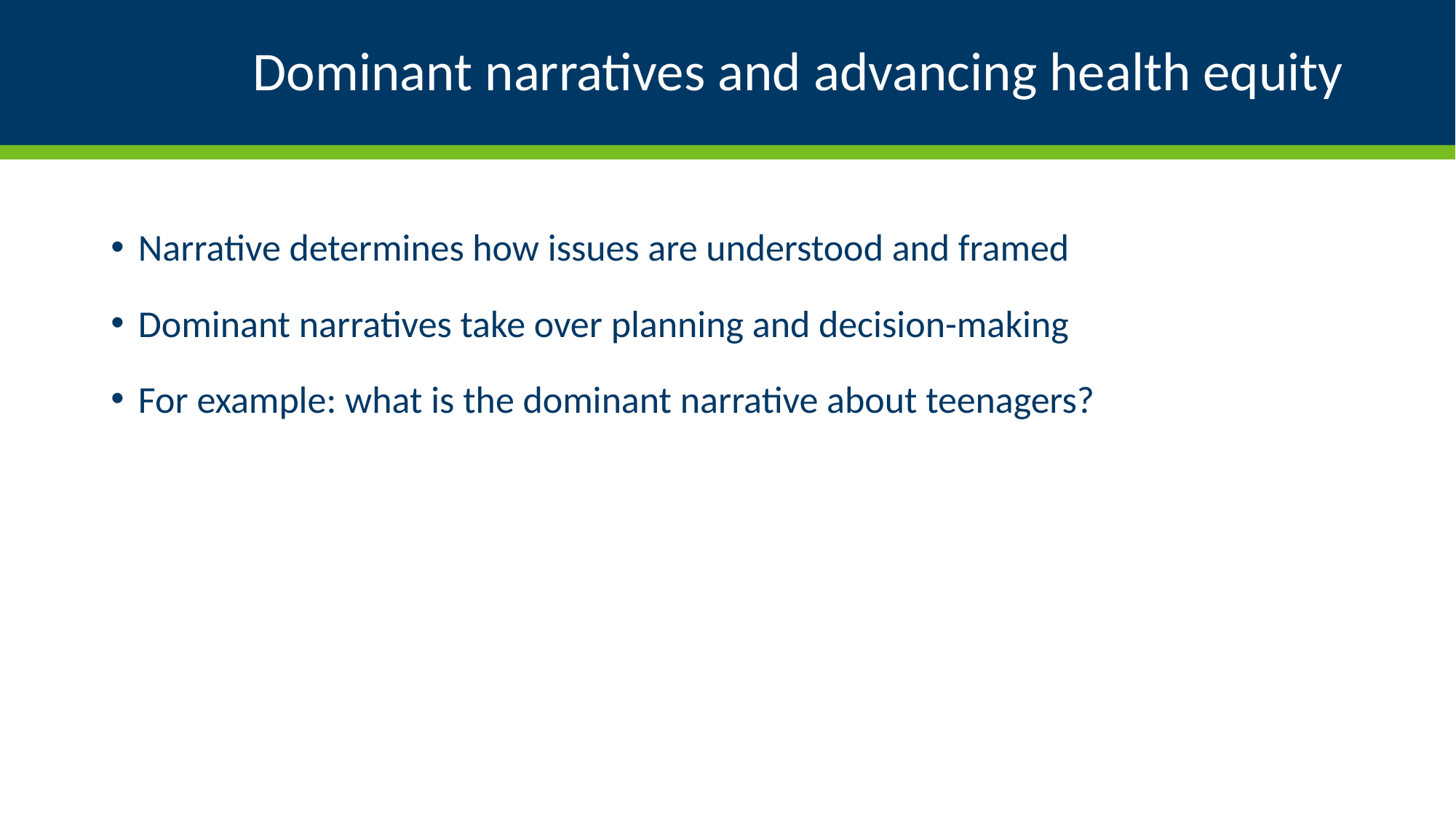

# Dominant narratives and advancing health equity
Narrative determines how issues are understood and framed
Dominant narratives take over planning and decision-making
For example: what is the dominant narrative about teenagers?